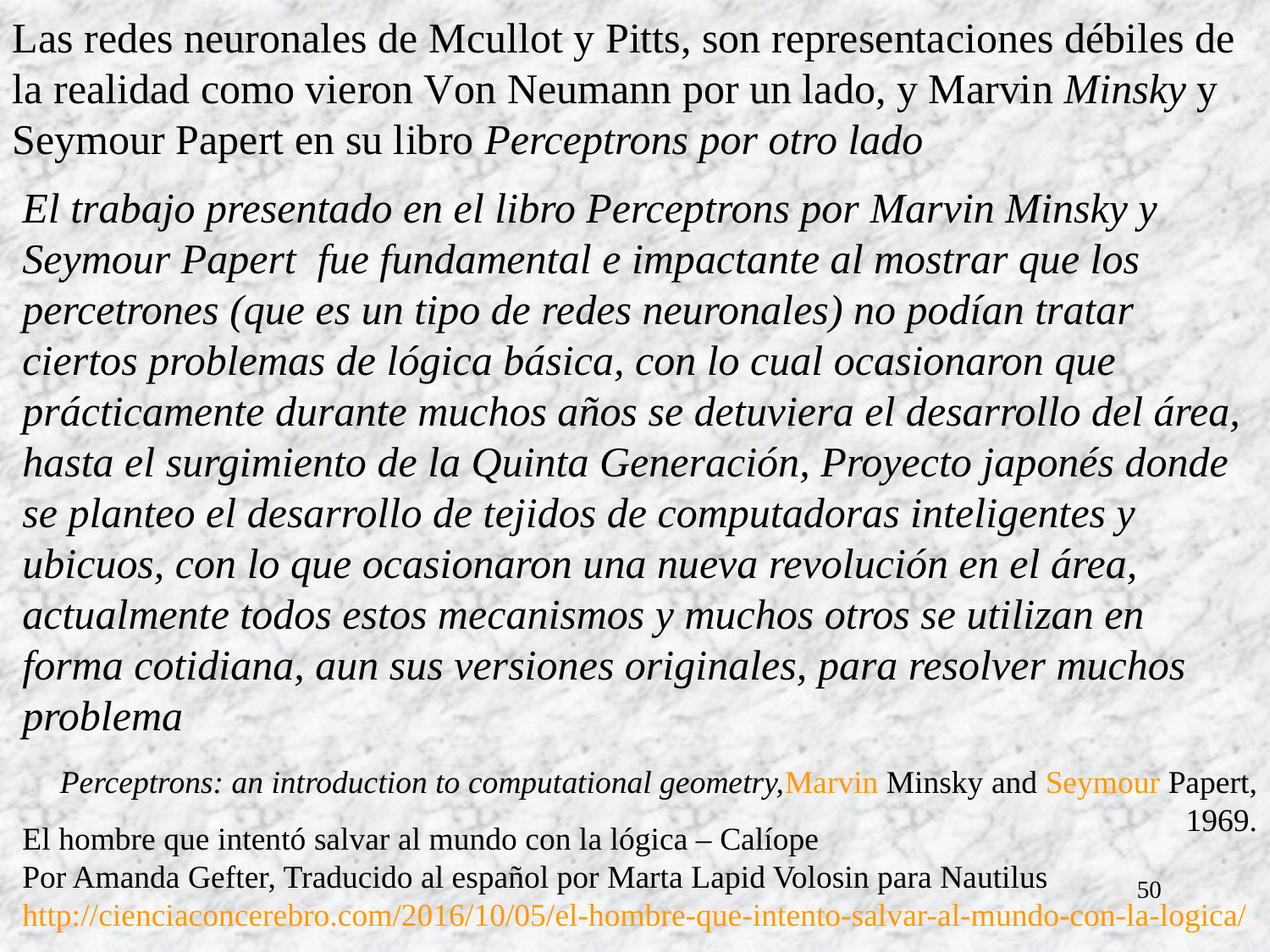

Las redes neuronales de Mcullot y Pitts, son representaciones débiles de la realidad como vieron Von Neumann por un lado, y Marvin Minsky y Seymour Papert en su libro Perceptrons por otro lado
El trabajo presentado en el libro Perceptrons por Marvin Minsky y Seymour Papert  fue fundamental e impactante al mostrar que los percetrones (que es un tipo de redes neuronales) no podían tratar ciertos problemas de lógica básica, con lo cual ocasionaron que prácticamente durante muchos años se detuviera el desarrollo del área, hasta el surgimiento de la Quinta Generación, Proyecto japonés donde se planteo el desarrollo de tejidos de computadoras inteligentes y ubicuos, con lo que ocasionaron una nueva revolución en el área, actualmente todos estos mecanismos y muchos otros se utilizan en forma cotidiana, aun sus versiones originales, para resolver muchos problema
Perceptrons: an introduction to computational geometry,Marvin Minsky and Seymour Papert, 1969.
El hombre que intentó salvar al mundo con la lógica – Calíope
Por Amanda Gefter, Traducido al español por Marta Lapid Volosin para Nautilus
http://cienciaconcerebro.com/2016/10/05/el-hombre-que-intento-salvar-al-mundo-con-la-logica/
50